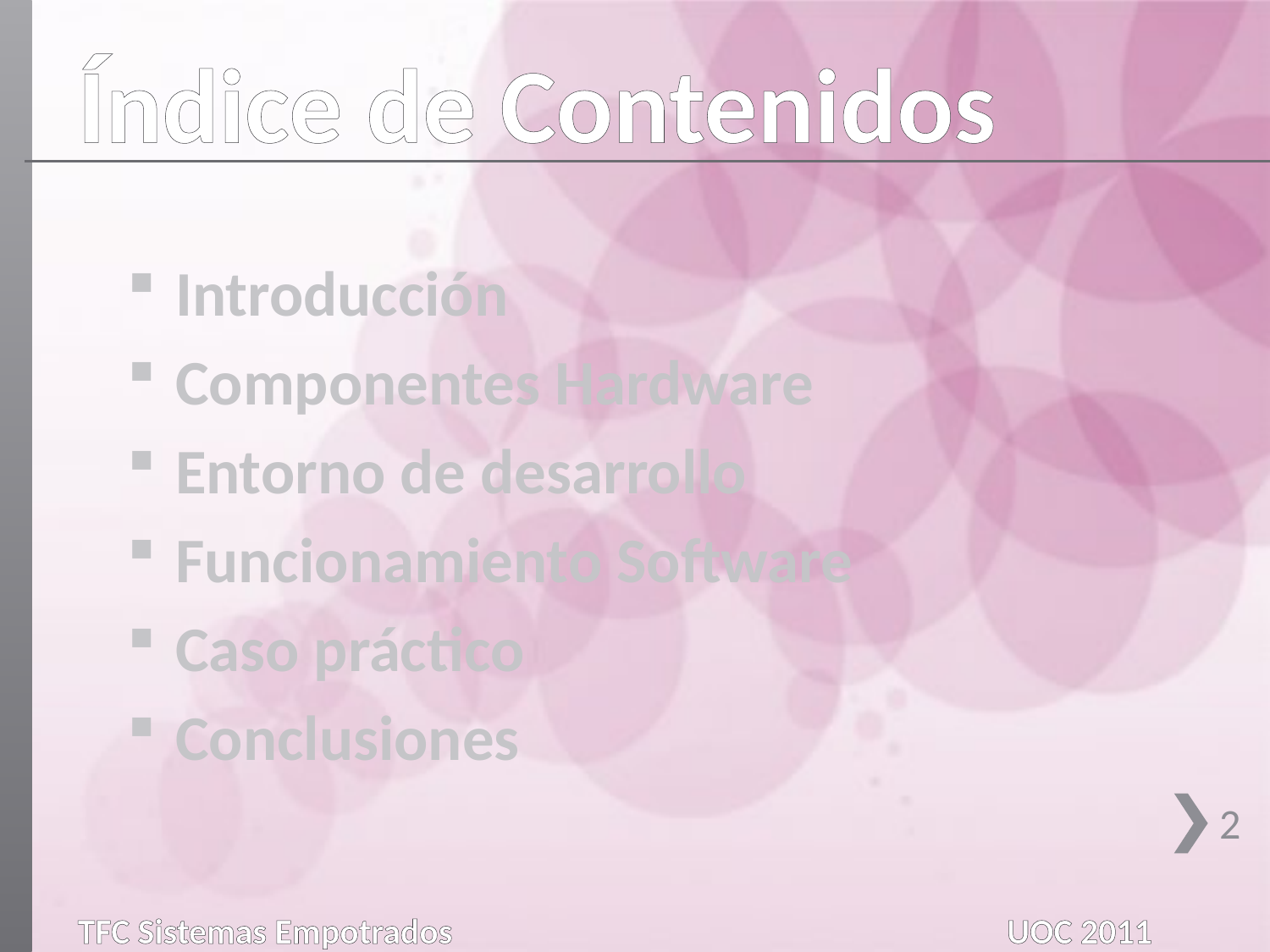

Índice de Contenidos
Introducción
Componentes Hardware
Entorno de desarrollo
Funcionamiento Software
Caso práctico
Conclusiones
2
TFC Sistemas Empotrados					     UOC 2011